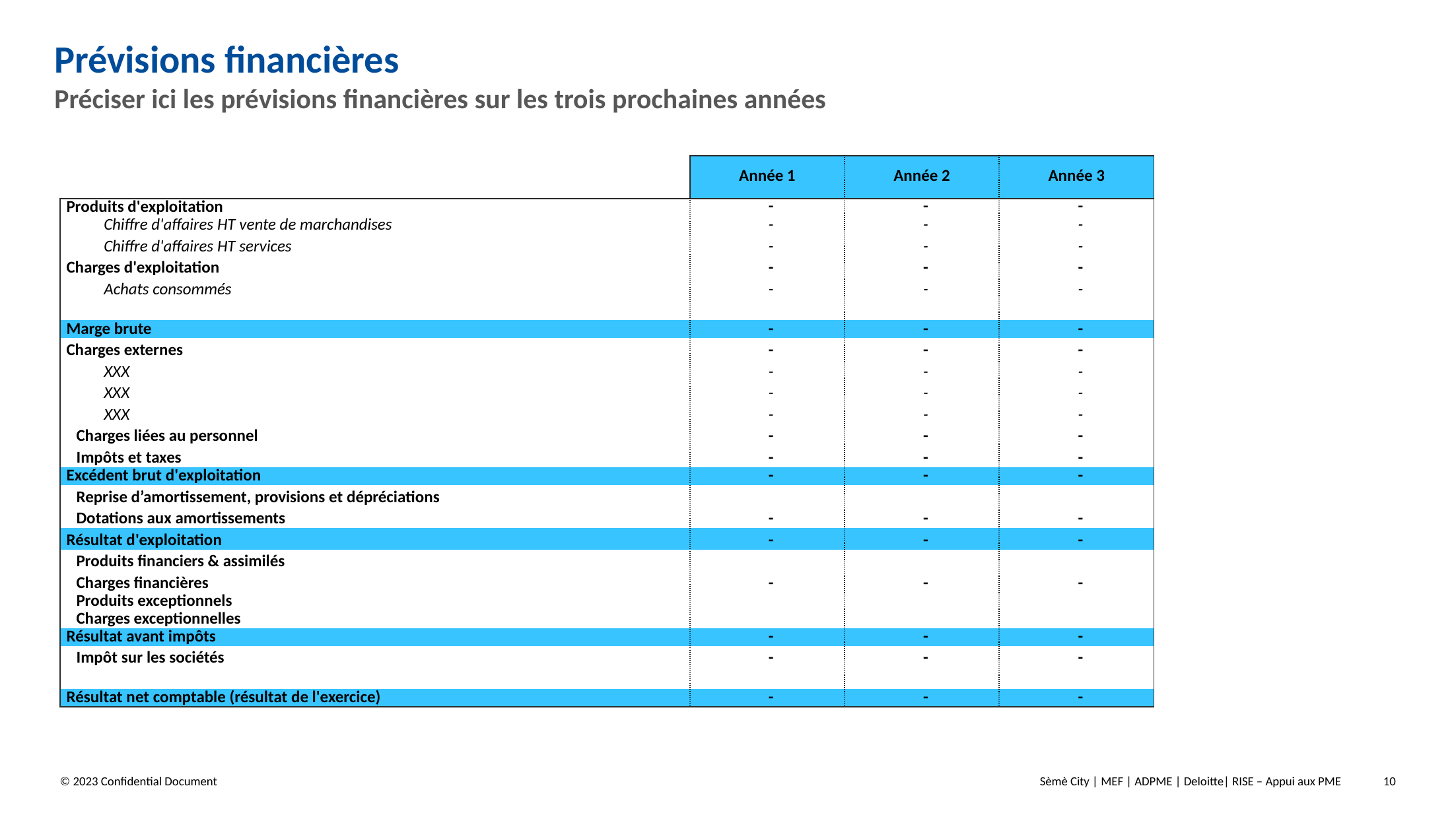

# Prévisions financières
Préciser ici les prévisions financières sur les trois prochaines années
|  |  |  |  | Année 1 | Année 2 | Année 3 |
| --- | --- | --- | --- | --- | --- | --- |
|  |  |  |  |  |  |  |
| Produits d'exploitation |  |  |  | - | - | - |
| Chiffre d'affaires HT vente de marchandises |  |  |  | - | - | - |
| Chiffre d'affaires HT services |  |  |  | - | - | - |
| Charges d'exploitation |  |  |  | - | - | - |
| Achats consommés |  |  |  | - | - | - |
|  |  |  |  |  |  |  |
| Marge brute |  |  |  | - | - | - |
| Charges externes |  |  |  | - | - | - |
| XXX |  |  |  | - | - | - |
| XXX |  |  |  | - | - | - |
| XXX |  |  |  | - | - | - |
| Charges liées au personnel |  |  |  | - | - | - |
| Impôts et taxes |  |  |  | - | - | - |
| Excédent brut d'exploitation |  |  |  | - | - | - |
| Reprise d’amortissement, provisions et dépréciations |  |  |  |  |  |  |
| Dotations aux amortissements |  |  |  | - | - | - |
| Résultat d'exploitation |  |  |  | - | - | - |
| Produits financiers & assimilés |  |  |  |  |  |  |
| Charges financières |  |  |  | - | - | - |
| Produits exceptionnels |  |  |  |  |  |  |
| Charges exceptionnelles |  |  |  |  |  |  |
| Résultat avant impôts |  |  |  | - | - | - |
| Impôt sur les sociétés |  |  |  | - | - | - |
|  |  |  |  |  |  |  |
| Résultat net comptable (résultat de l'exercice) |  |  |  | - | - | - |
© 2023 Confidential Document
Sèmè City | MEF | ADPME | Deloitte| RISE – Appui aux PME
10